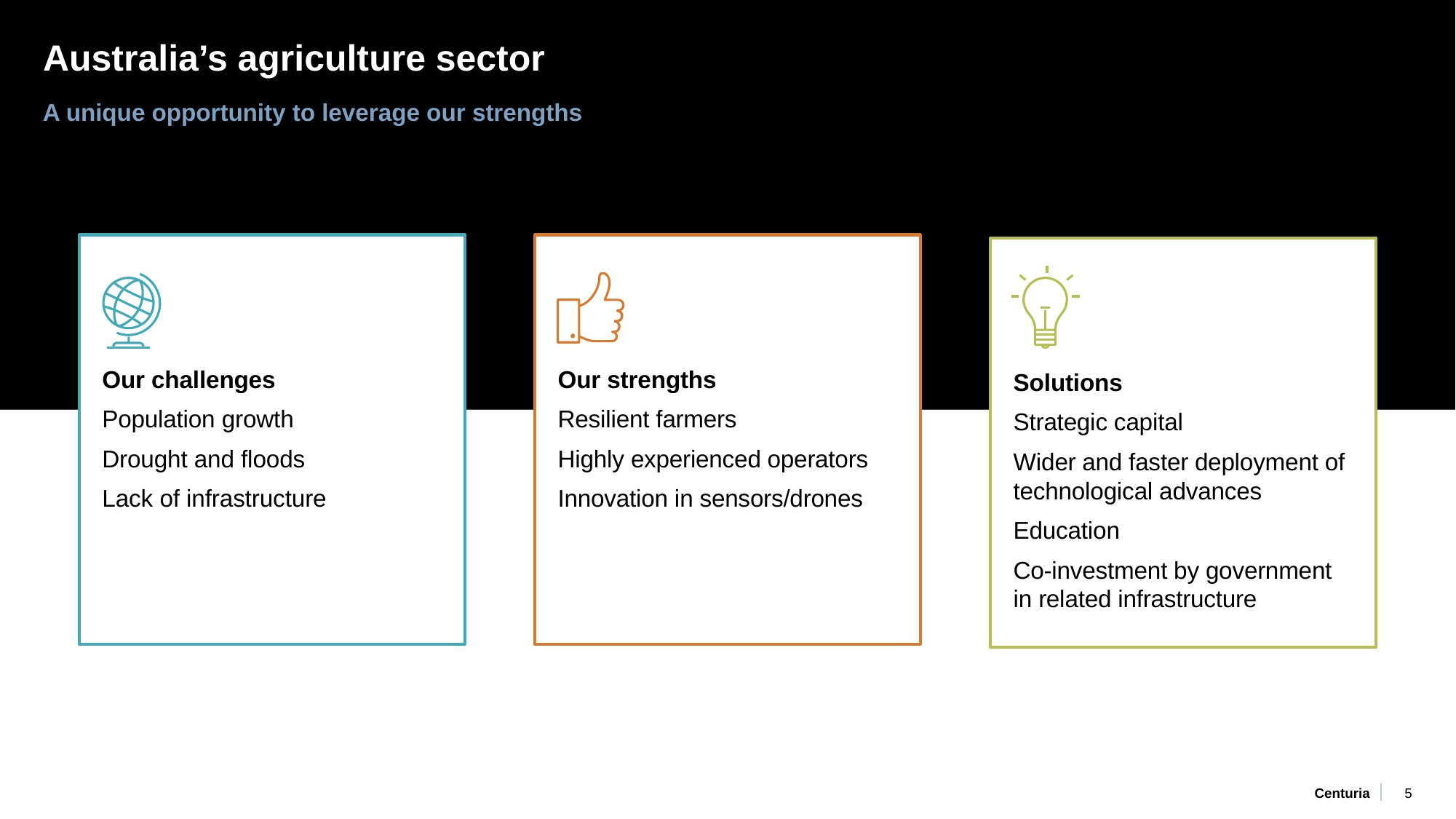

# Australia’s agriculture sector
A unique opportunity to leverage our strengths

Our challenges
Population growth
Drought and floods
Lack of infrastructure
Our strengths
Resilient farmers
Highly experienced operators
Innovation in sensors/drones
Solutions
Strategic capital
Wider and faster deployment of technological advances
Education
Co-investment by government in related infrastructure